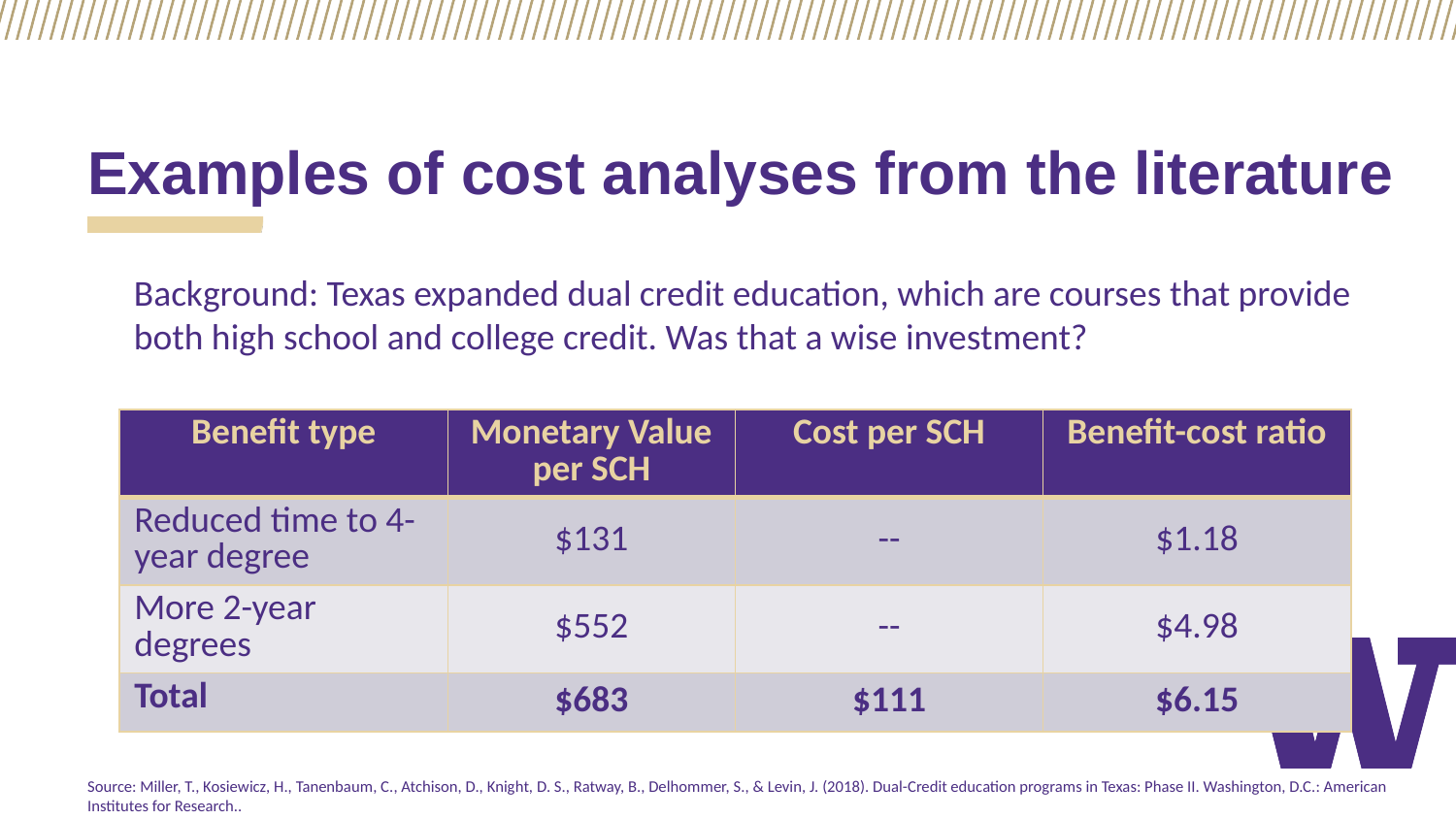

# Examples of cost analyses from the literature
Background: Texas expanded dual credit education, which are courses that provide both high school and college credit. Was that a wise investment?
| Benefit type | Monetary Value per SCH | Cost per SCH | Benefit-cost ratio |
| --- | --- | --- | --- |
| Reduced time to 4-year degree | $131 | -- | $1.18 |
| More 2-year degrees | $552 | -- | $4.98 |
| Total | $683 | $111 | $6.15 |
Source: Miller, T., Kosiewicz, H., Tanenbaum, C., Atchison, D., Knight, D. S., Ratway, B., Delhommer, S., & Levin, J. (2018). Dual-Credit education programs in Texas: Phase II. Washington, D.C.: American Institutes for Research..